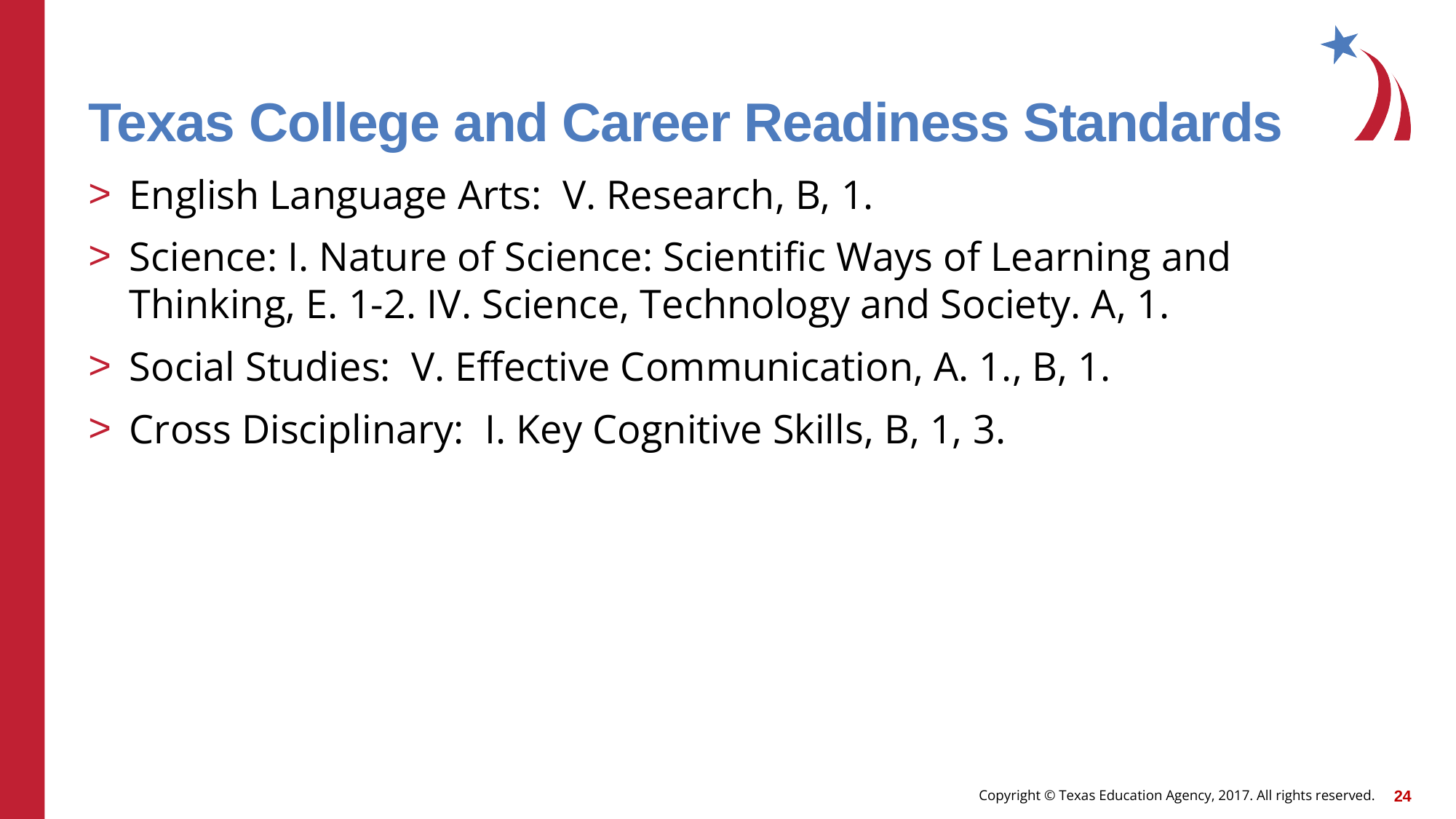

# Texas College and Career Readiness Standards
English Language Arts:  V. Research, B, 1.
Science: I. Nature of Science: Scientific Ways of Learning and Thinking, E. 1-2. IV. Science, Technology and Society. A, 1.
Social Studies:  V. Effective Communication, A. 1., B, 1.
Cross Disciplinary:  I. Key Cognitive Skills, B, 1, 3.